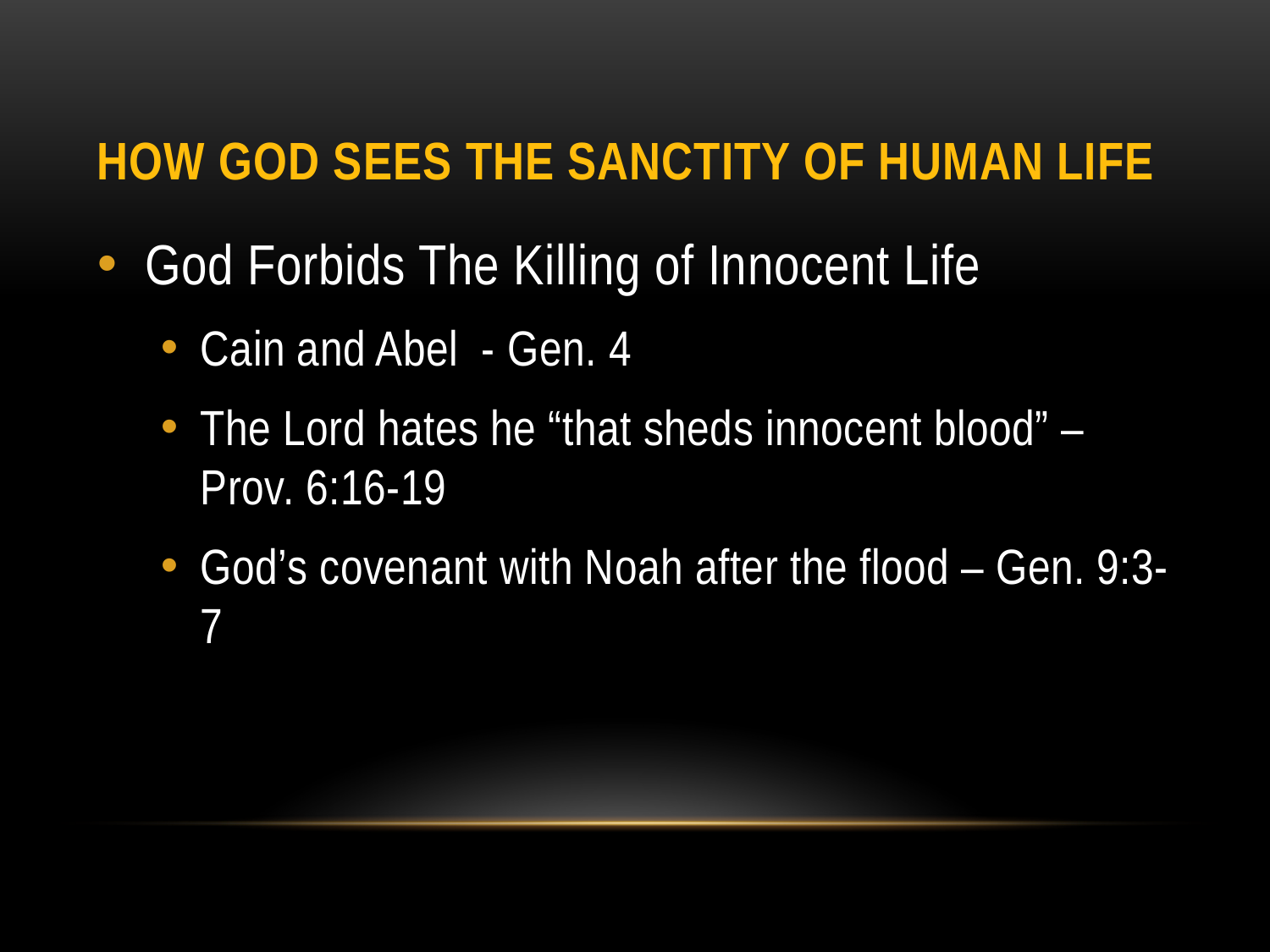

# How God sees the Sanctity of human life
God Forbids The Killing of Innocent Life
Cain and Abel  - Gen. 4
The Lord hates he “that sheds innocent blood” – Prov. 6:16-19
God’s covenant with Noah after the flood – Gen. 9:3-7